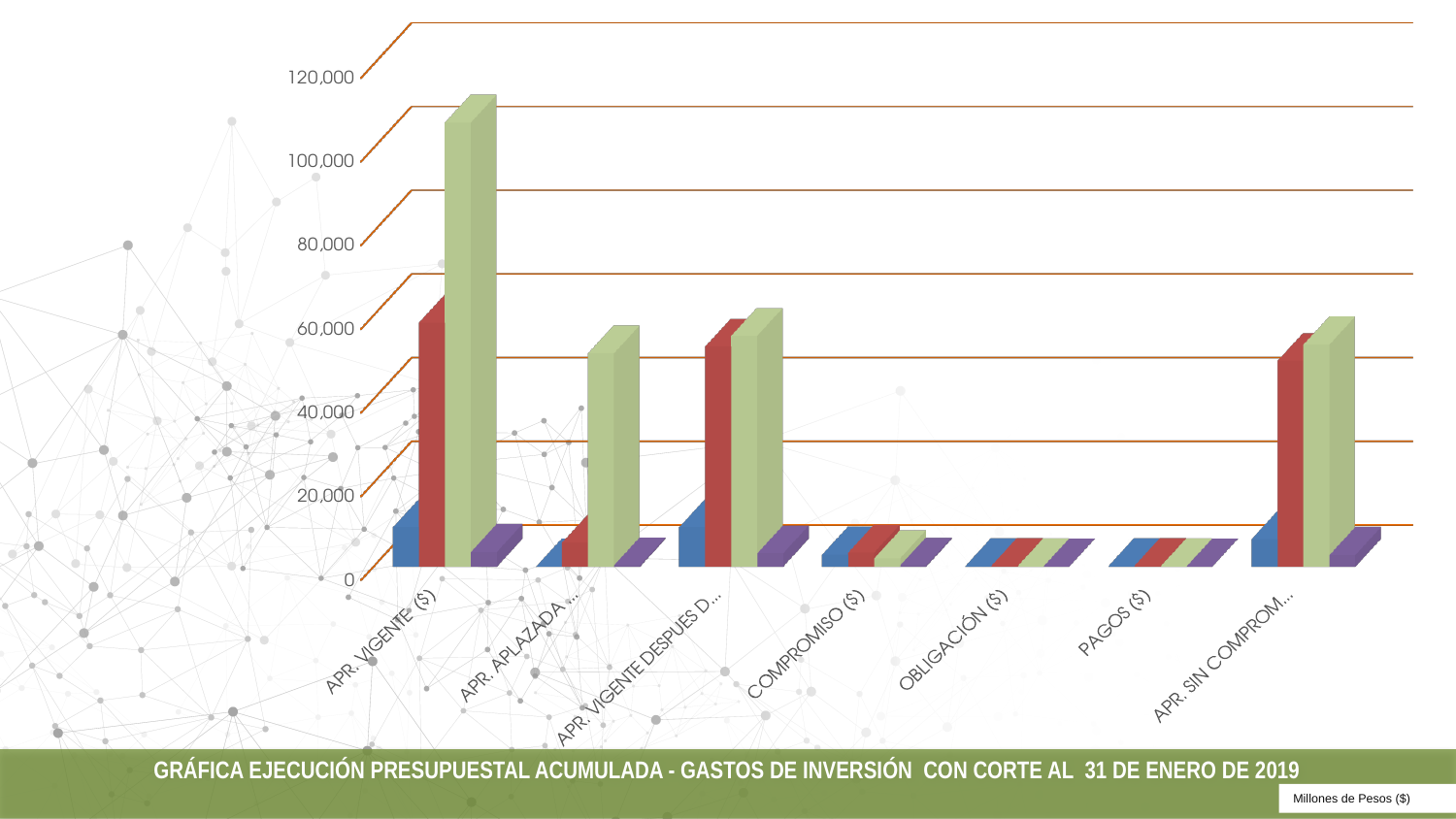

[unsupported chart]

[unsupported chart]

GRÁFICA EJECUCIÓN PRESUPUESTAL ACUMULADA - GASTOS DE INVERSIÓN  CON CORTE AL  31 DE ENERO DE 2019

Millones de Pesos ($)